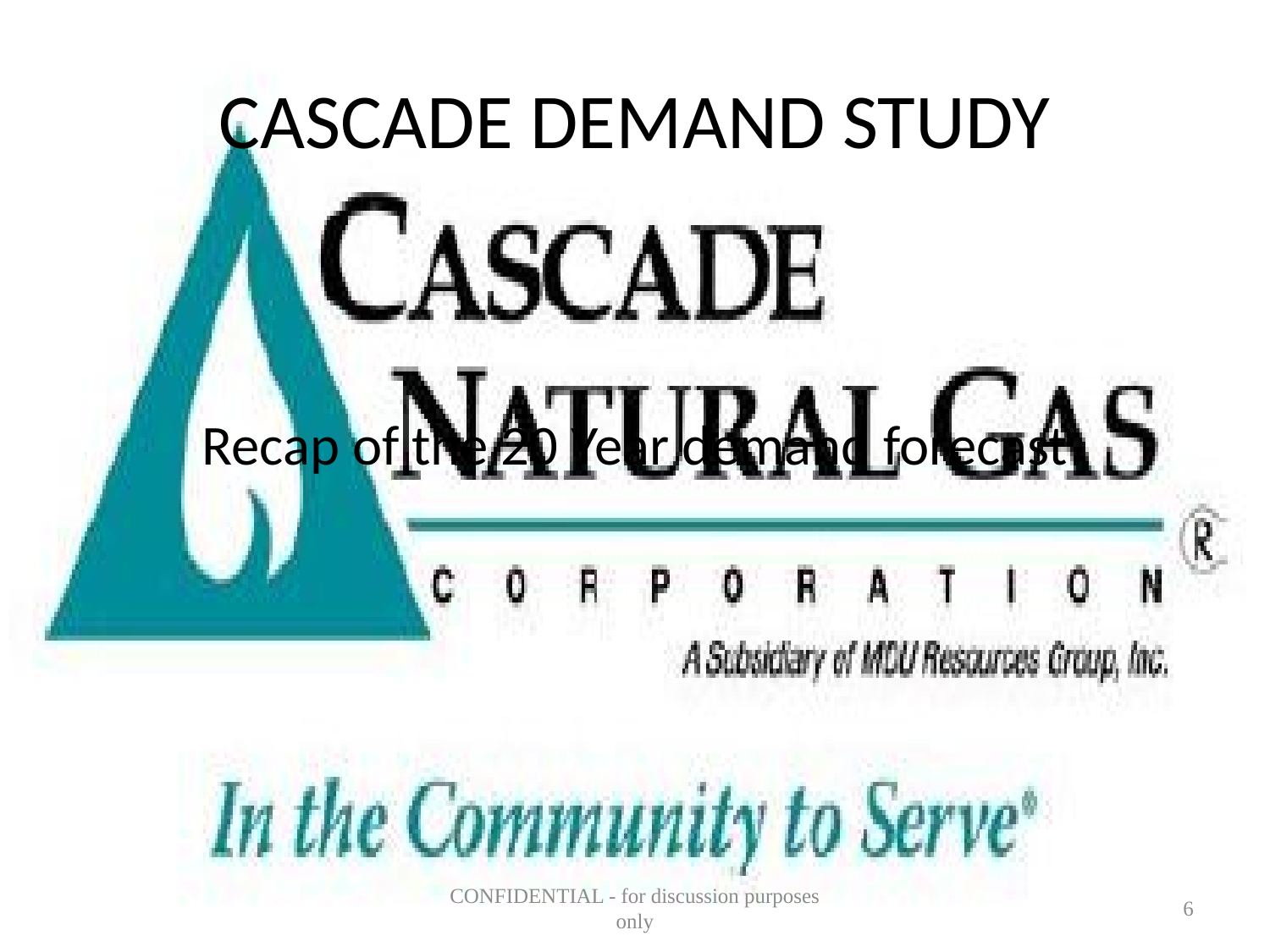

# CASCADE DEMAND STUDY
Recap of the 20 Year demand forecast
CONFIDENTIAL - for discussion purposes only
6